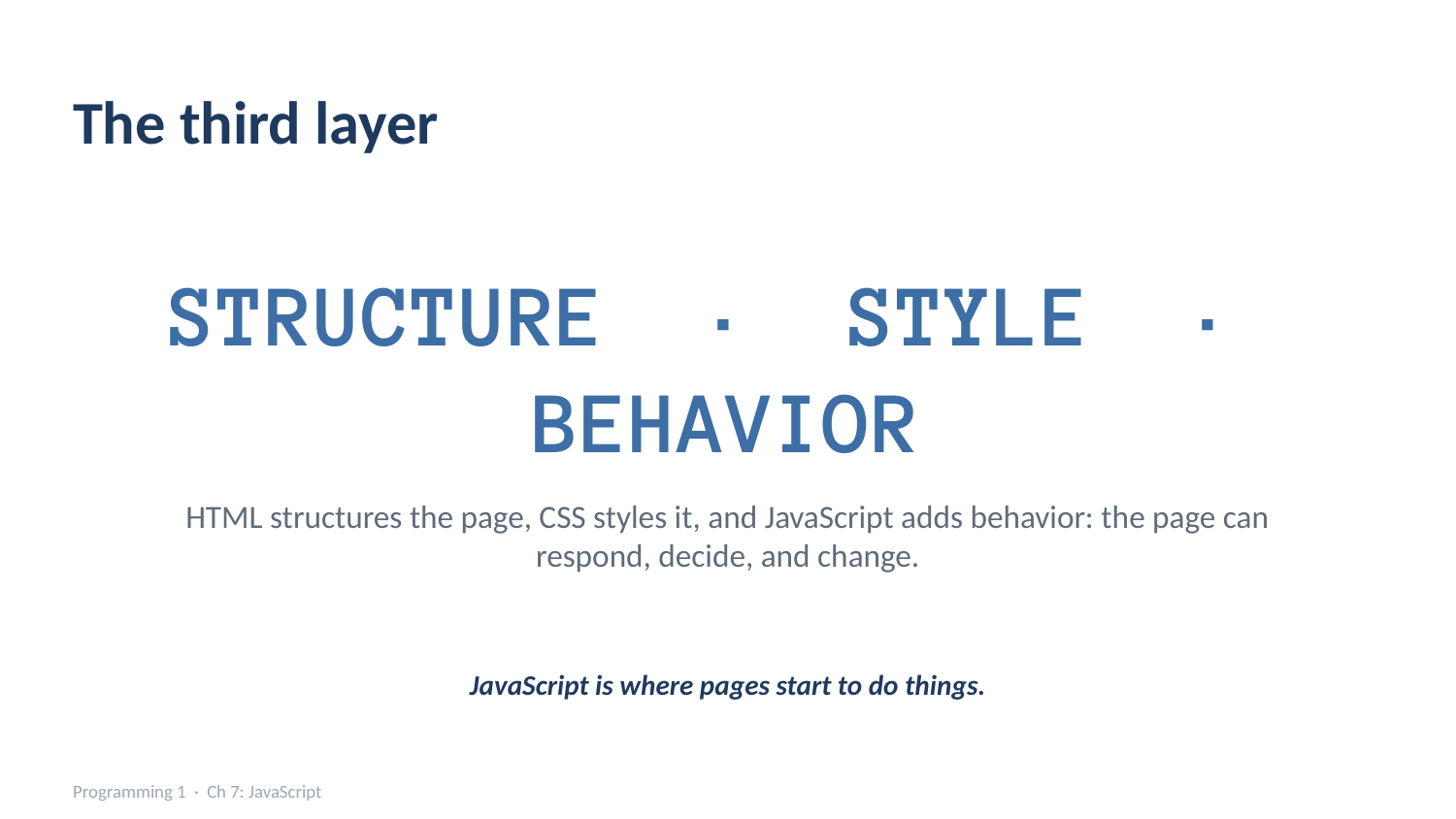

The third layer
STRUCTURE  ·  STYLE  ·  BEHAVIOR
HTML structures the page, CSS styles it, and JavaScript adds behavior: the page can respond, decide, and change.
JavaScript is where pages start to do things.
Programming 1  ·  Ch 7: JavaScript